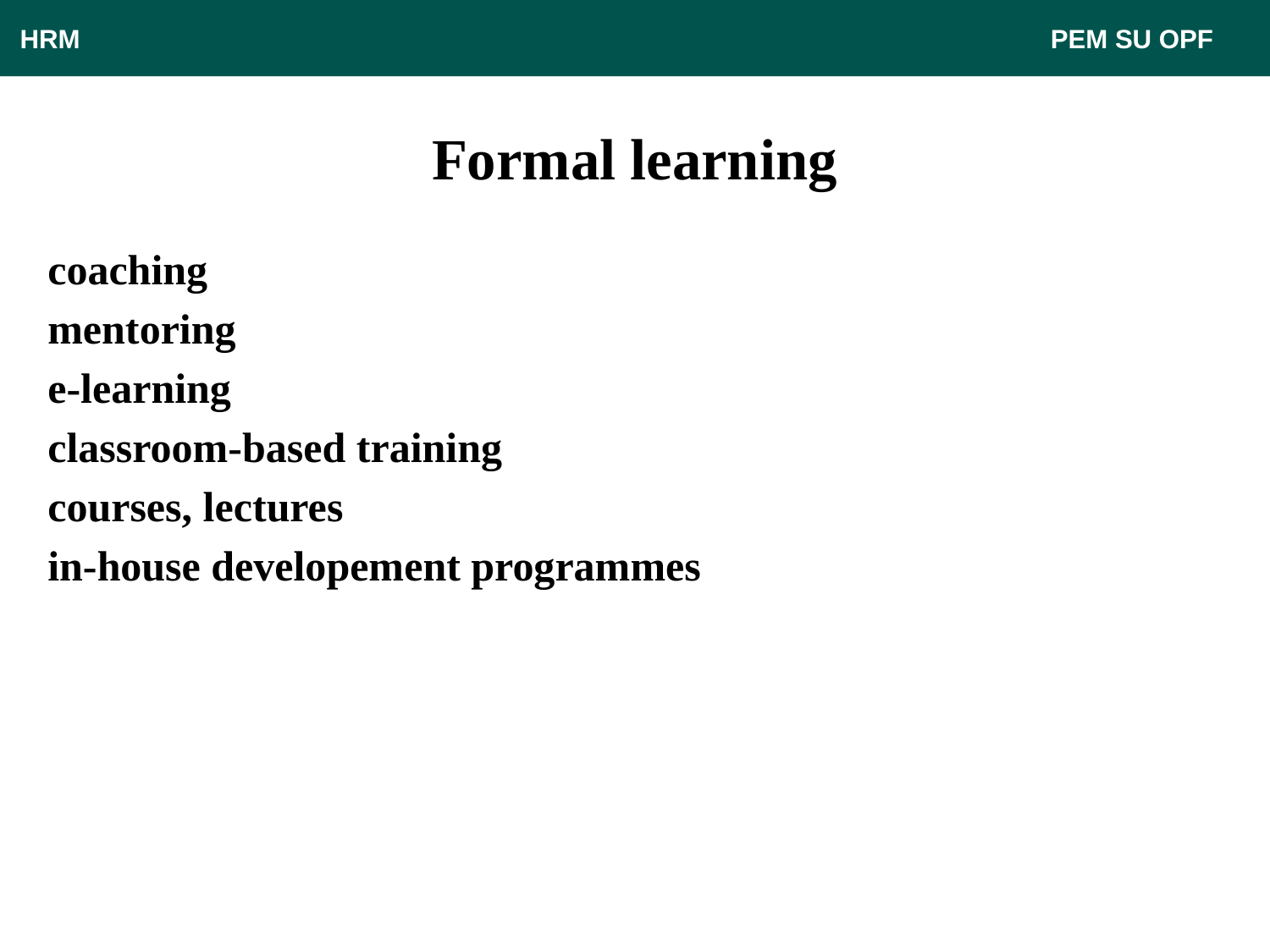

HRM								   PEM SU OPF
# Formal learning
coaching
mentoring
e-learning
classroom-based training
courses, lectures
in-house developement programmes